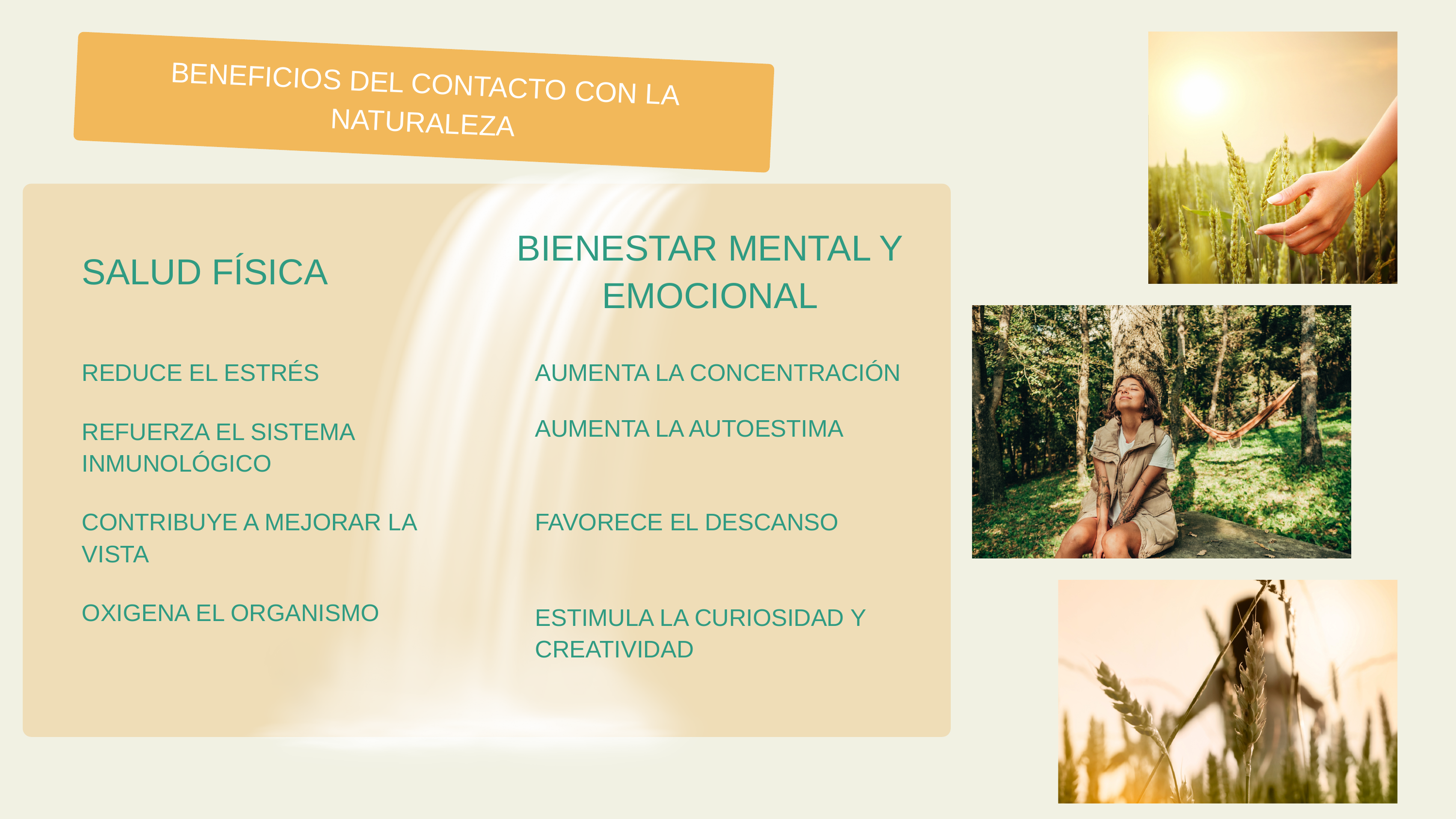

BENEFICIOS DEL CONTACTO CON LA NATURALEZA

BIENESTAR MENTAL Y EMOCIONAL
SALUD FÍSICA

REDUCE EL ESTRÉS
AUMENTA LA CONCENTRACIÓN
AUMENTA LA AUTOESTIMA
REFUERZA EL SISTEMA INMUNOLÓGICO
CONTRIBUYE A MEJORAR LA VISTA
FAVORECE EL DESCANSO

OXIGENA EL ORGANISMO
ESTIMULA LA CURIOSIDAD Y CREATIVIDAD